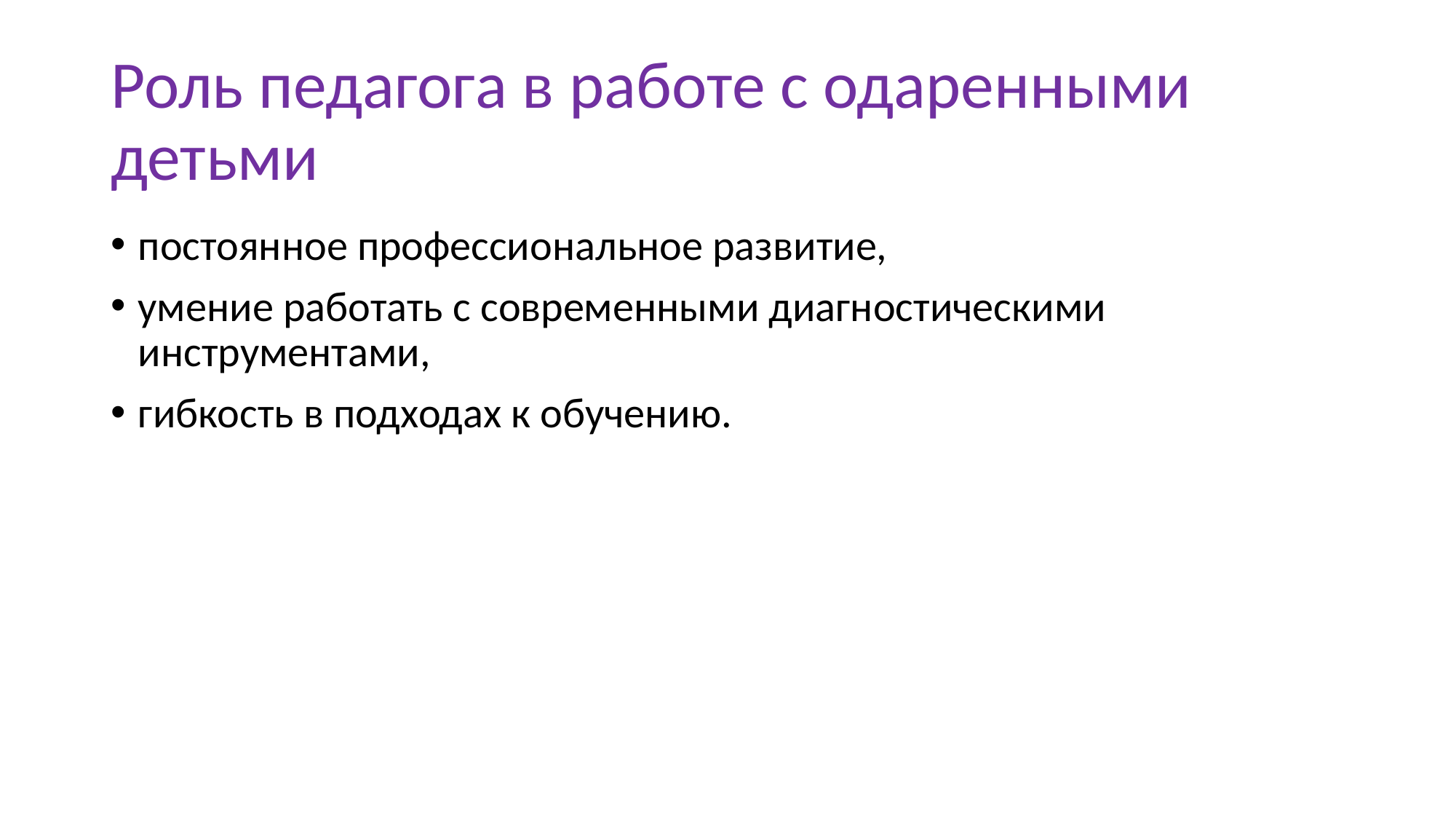

# Роль педагога в работе с одаренными детьми
постоянное профессиональное развитие,
умение работать с современными диагностическими инструментами,
гибкость в подходах к обучению.